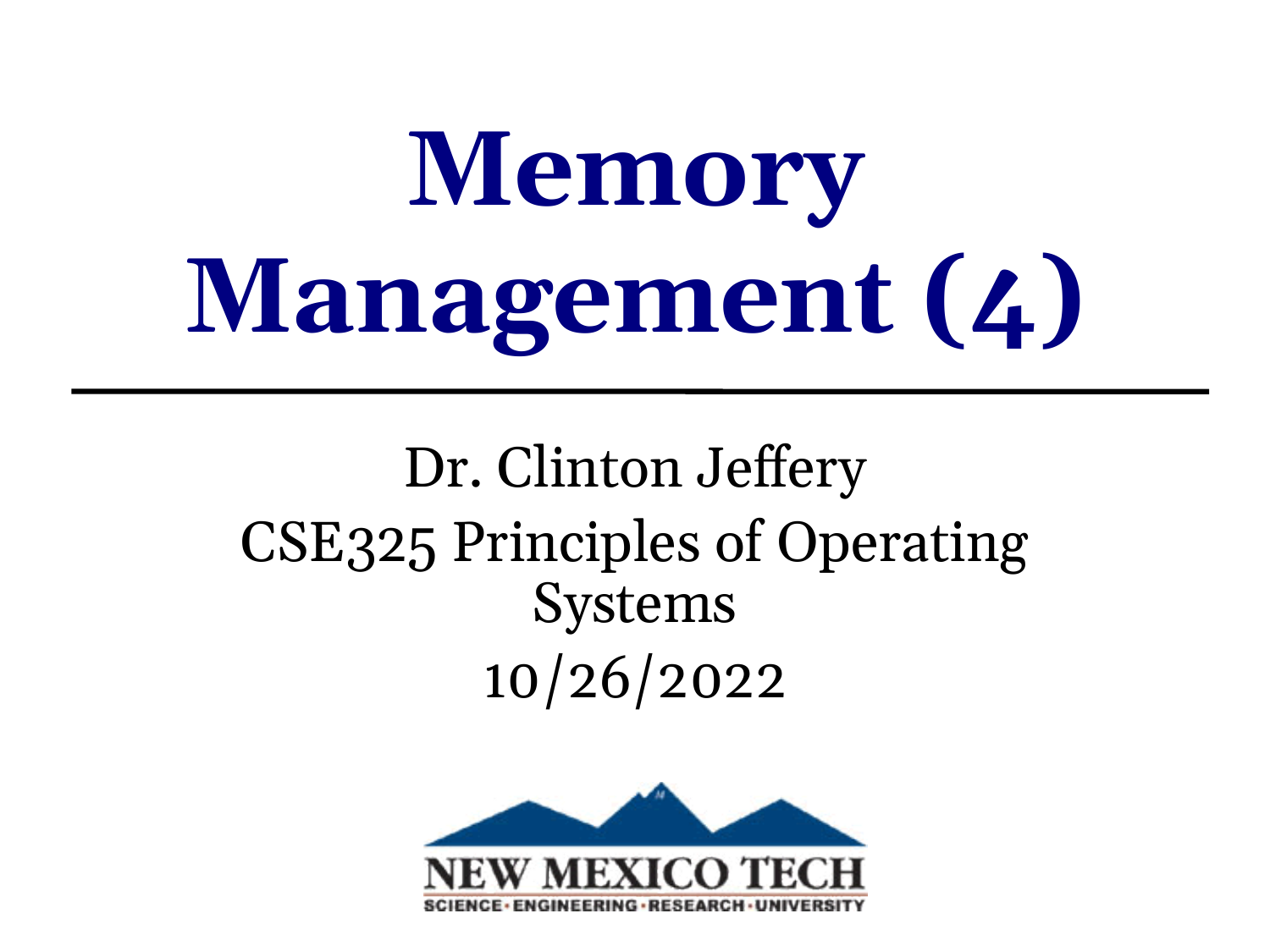

Memory Management (4)
Dr. Clinton Jeffery
CSE325 Principles of Operating Systems
10/26/2022